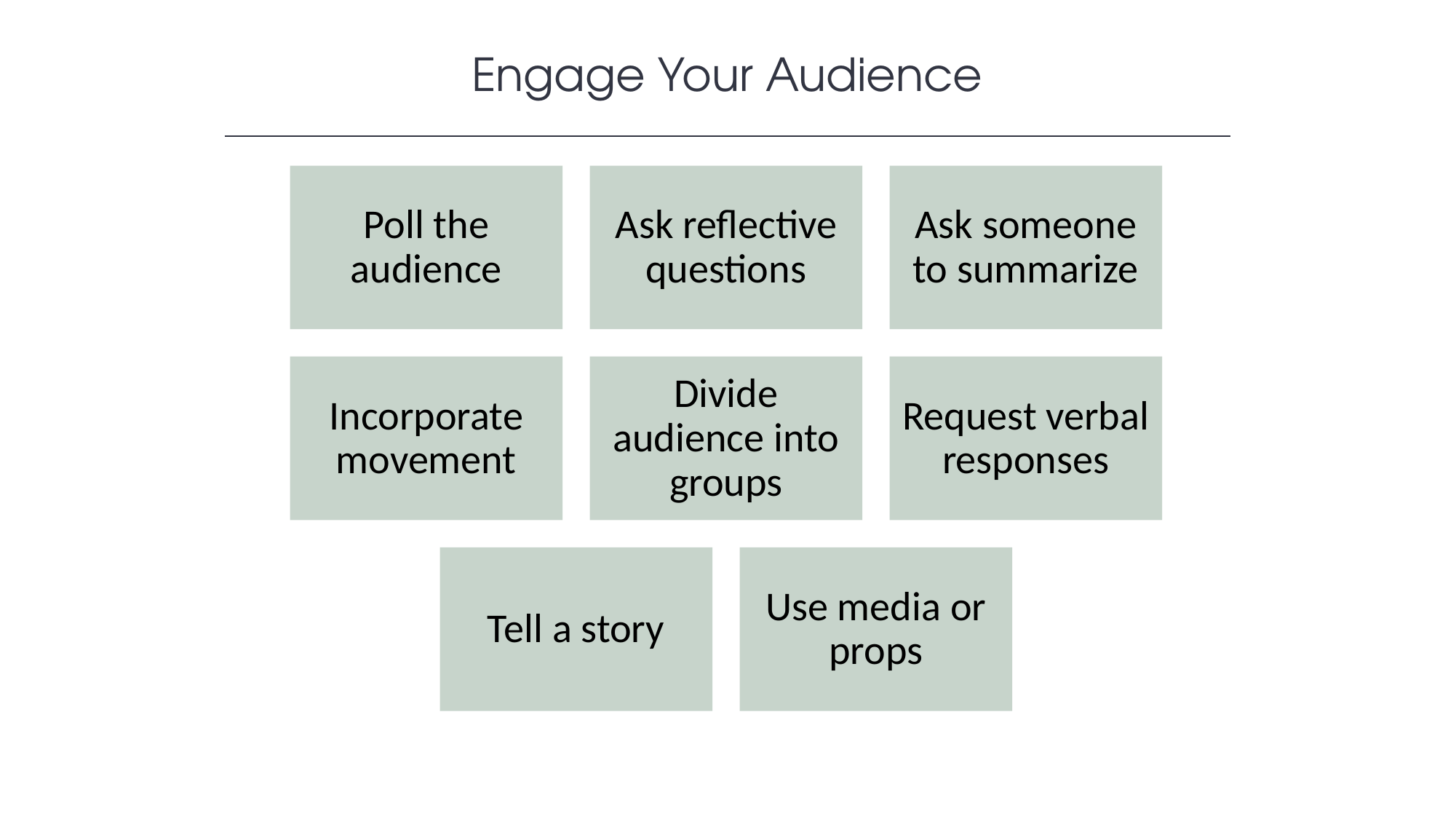

Engage Your Audience
HAWKES LEARNING
Poll the audience
Ask reflective questions
Ask someone to summarize
Incorporate movement
Divide audience into groups
Request verbal responses
Tell a story
Use media or props